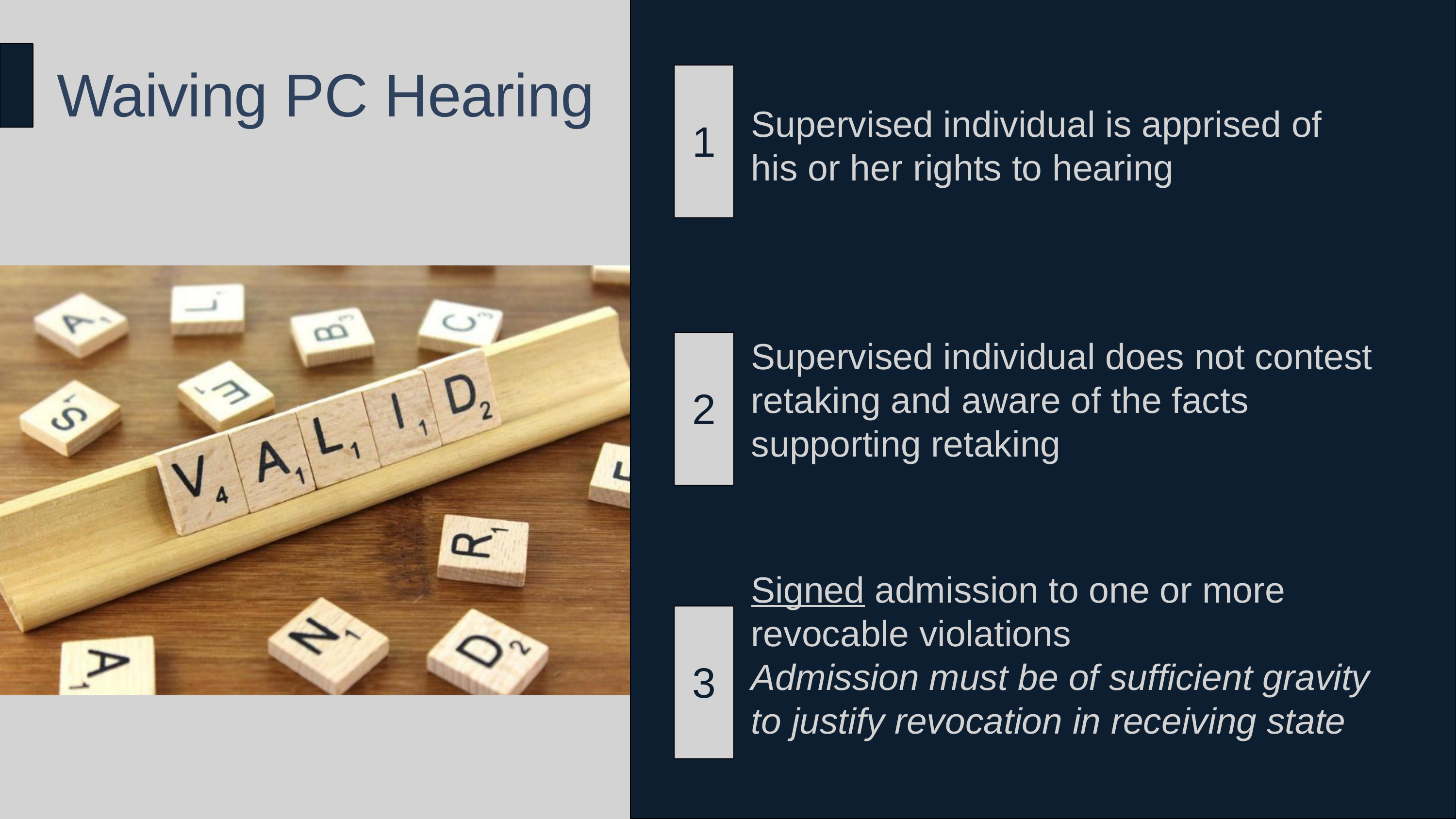

Waiving PC Hearing

1
Supervised individual is apprised of his or her rights to hearing

2
Supervised individual does not contest retaking and aware of the facts supporting retaking

Signed admission to one or more revocable violations
Admission must be of sufficient gravity to justify revocation in receiving state

3